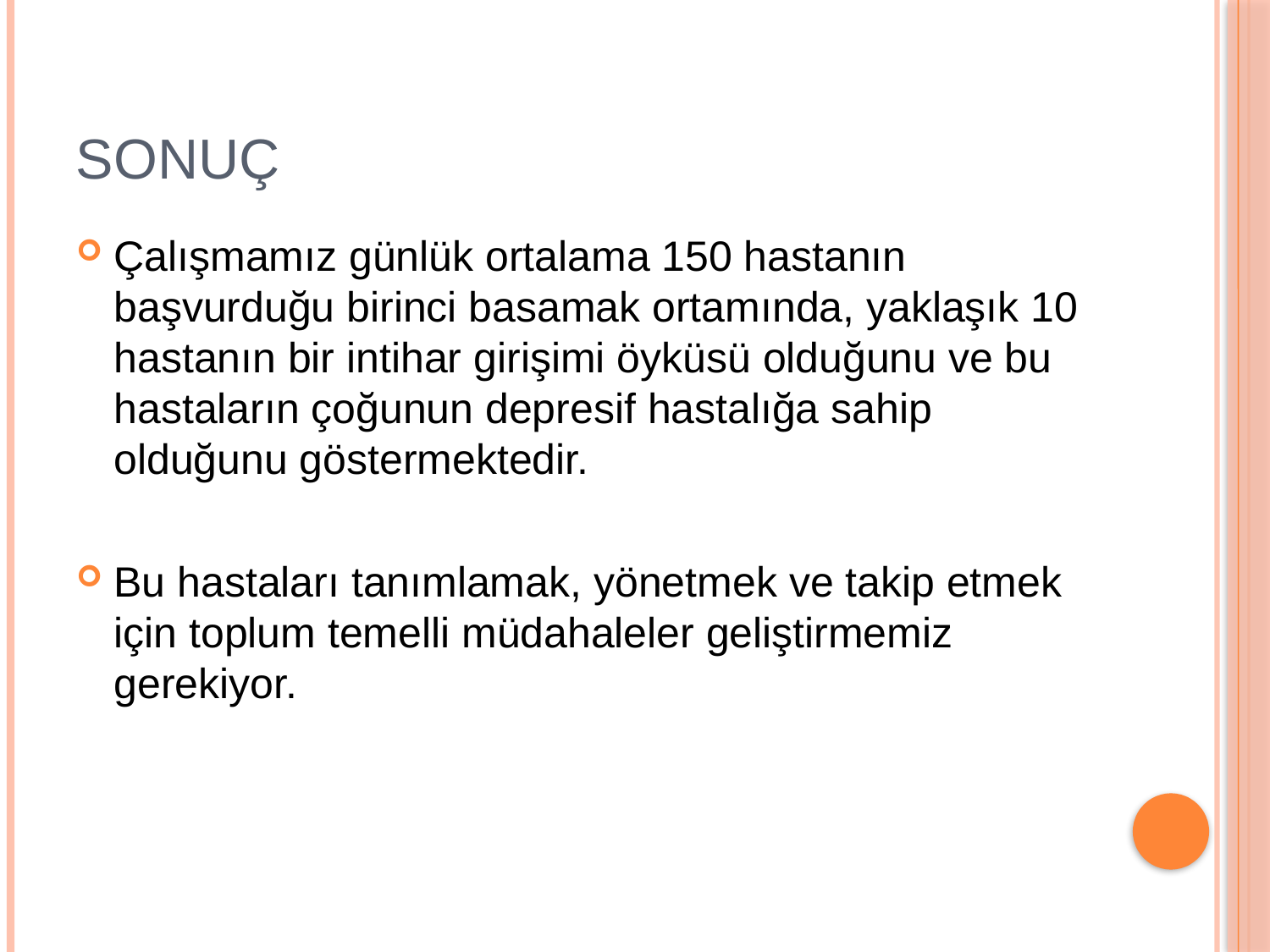

# SONUÇ
Çalışmamız günlük ortalama 150 hastanın başvurduğu birinci basamak ortamında, yaklaşık 10 hastanın bir intihar girişimi öyküsü olduğunu ve bu hastaların çoğunun depresif hastalığa sahip olduğunu göstermektedir.

Bu hastaları tanımlamak, yönetmek ve takip etmek için toplum temelli müdahaleler geliştirmemiz gerekiyor.